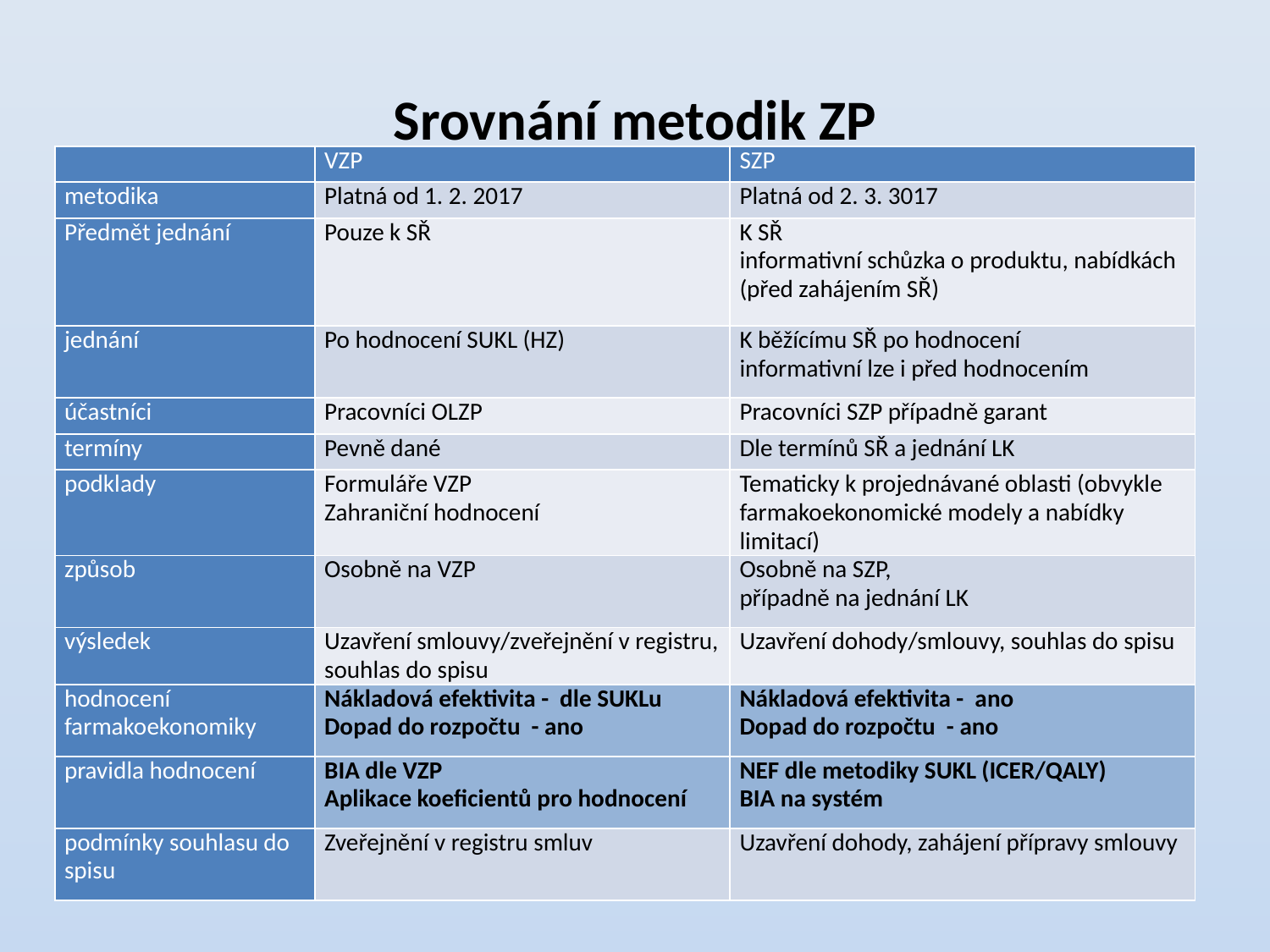

# Srovnání metodik ZP
|  | VZP | SZP |
| --- | --- | --- |
| metodika | Platná od 1. 2. 2017 | Platná od 2. 3. 3017 |
| Předmět jednání | Pouze k SŘ | K SŘ informativní schůzka o produktu, nabídkách (před zahájením SŘ) |
| jednání | Po hodnocení SUKL (HZ) | K běžícímu SŘ po hodnocení informativní lze i před hodnocením |
| účastníci | Pracovníci OLZP | Pracovníci SZP případně garant |
| termíny | Pevně dané | Dle termínů SŘ a jednání LK |
| podklady | Formuláře VZP Zahraniční hodnocení | Tematicky k projednávané oblasti (obvykle farmakoekonomické modely a nabídky limitací) |
| způsob | Osobně na VZP | Osobně na SZP, případně na jednání LK |
| výsledek | Uzavření smlouvy/zveřejnění v registru, souhlas do spisu | Uzavření dohody/smlouvy, souhlas do spisu |
| hodnocení farmakoekonomiky | Nákladová efektivita - dle SUKLu Dopad do rozpočtu - ano | Nákladová efektivita - ano Dopad do rozpočtu - ano |
| pravidla hodnocení | BIA dle VZP Aplikace koeficientů pro hodnocení | NEF dle metodiky SUKL (ICER/QALY) BIA na systém |
| podmínky souhlasu do spisu | Zveřejnění v registru smluv | Uzavření dohody, zahájení přípravy smlouvy |